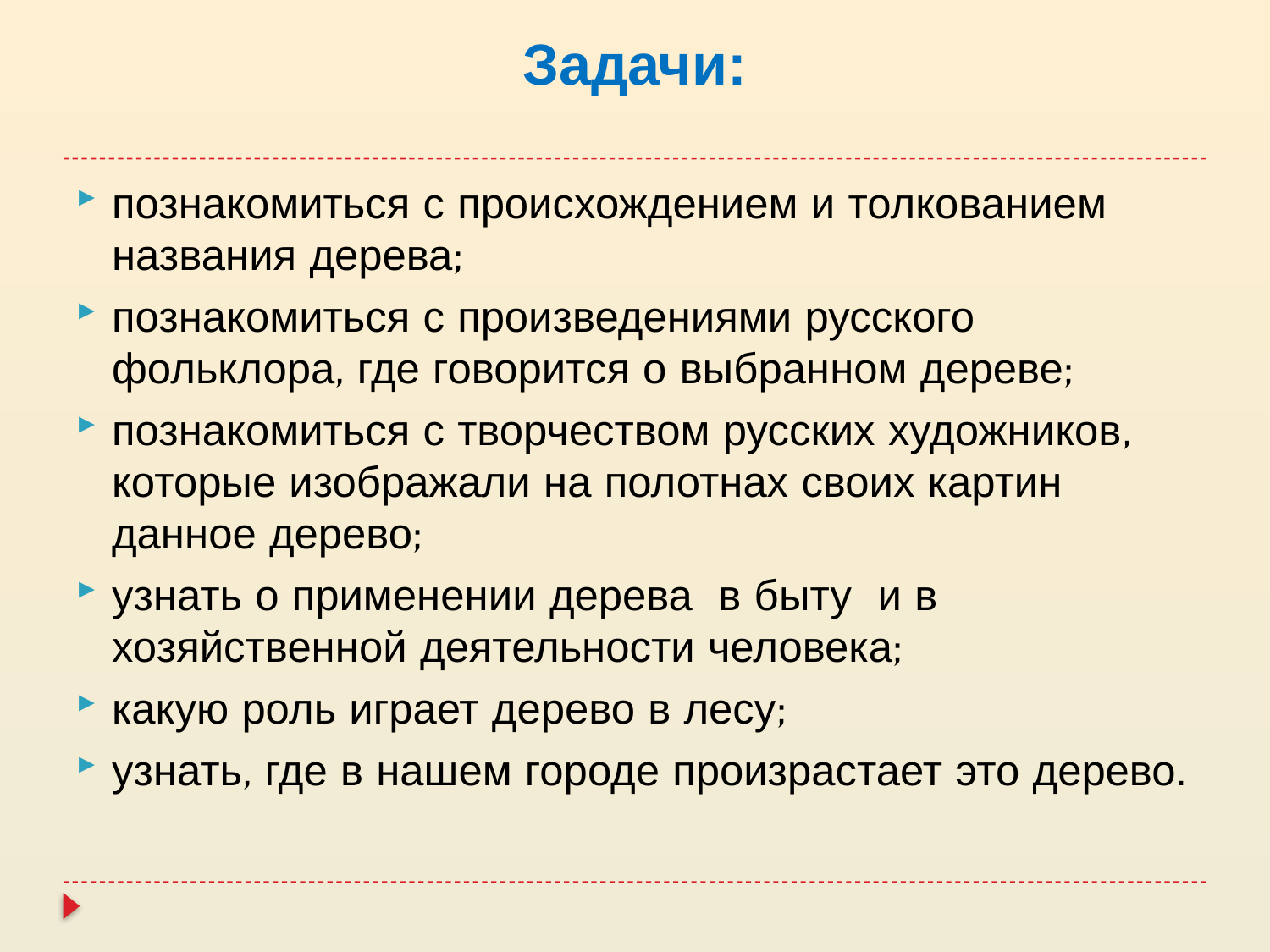

# Задачи:
познакомиться с происхождением и толкованием названия дерева;
познакомиться с произведениями русского фольклора, где говорится о выбранном дереве;
познакомиться с творчеством русских художников, которые изображали на полотнах своих картин данное дерево;
узнать о применении дерева  в быту  и в хозяйственной деятельности человека;
какую роль играет дерево в лесу;
узнать, где в нашем городе произрастает это дерево.